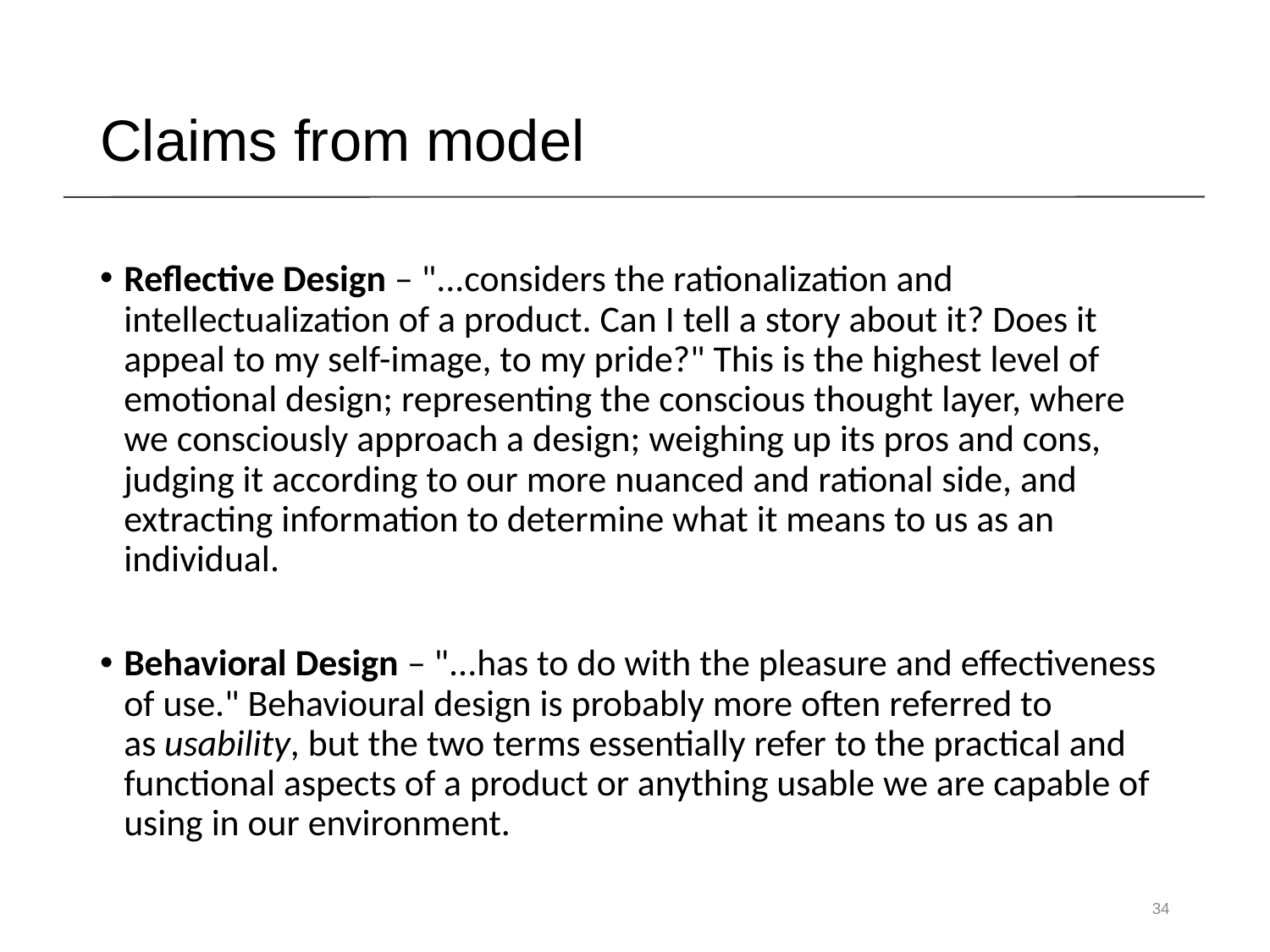

Claims from model
Reflective Design – "...considers the rationalization and intellectualization of a product. Can I tell a story about it? Does it appeal to my self-image, to my pride?" This is the highest level of emotional design; representing the conscious thought layer, where we consciously approach a design; weighing up its pros and cons, judging it according to our more nuanced and rational side, and extracting information to determine what it means to us as an individual.

Behavioral Design – "...has to do with the pleasure and effectiveness of use." Behavioural design is probably more often referred to as usability, but the two terms essentially refer to the practical and functional aspects of a product or anything usable we are capable of using in our environment.
34